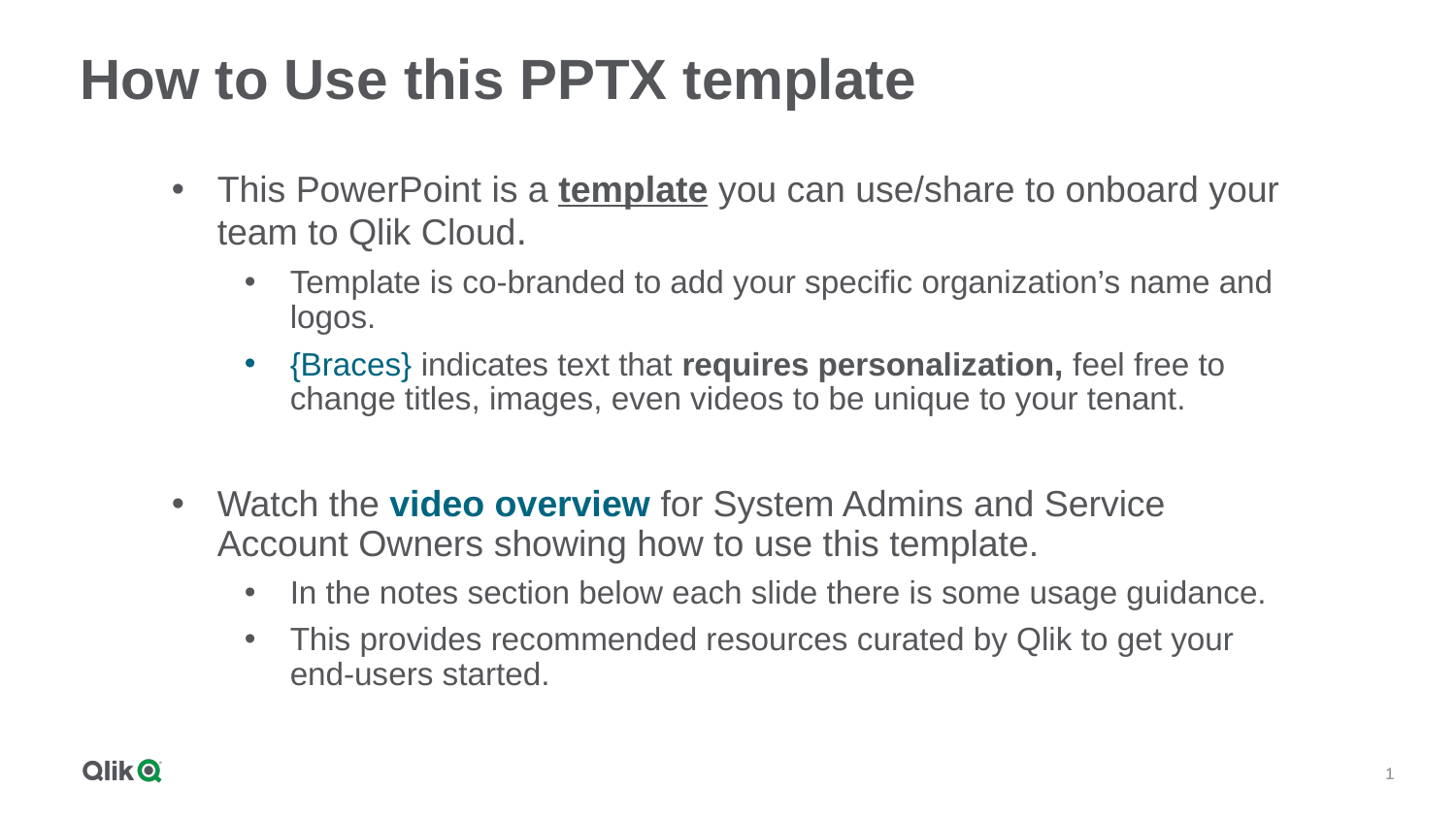

# How to Use this PPTX template
This PowerPoint is a template you can use/share to onboard your team to Qlik Cloud.
Template is co-branded to add your specific organization’s name and logos.
{Braces} indicates text that requires personalization, feel free to change titles, images, even videos to be unique to your tenant.

Watch the video overview for System Admins and Service Account Owners showing how to use this template.
In the notes section below each slide there is some usage guidance.
This provides recommended resources curated by Qlik to get your end-users started.